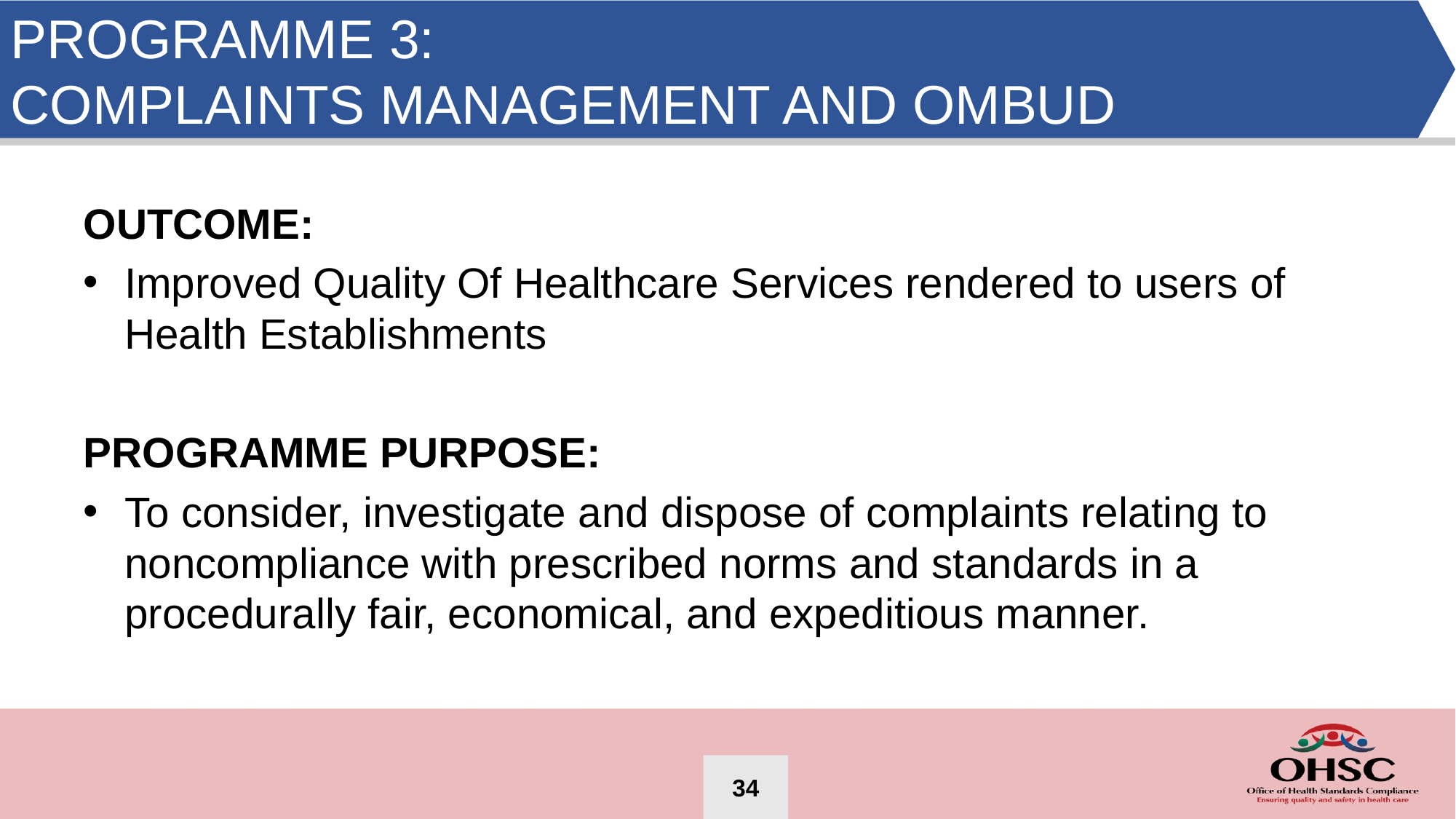

PROGRAMME 3:
COMPLAINTS MANAGEMENT AND OMBUD
OUTCOME:
Improved Quality Of Healthcare Services rendered to users of Health Establishments

PROGRAMME PURPOSE:
To consider, investigate and dispose of complaints relating to noncompliance with prescribed norms and standards in a procedurally fair, economical, and expeditious manner.
34